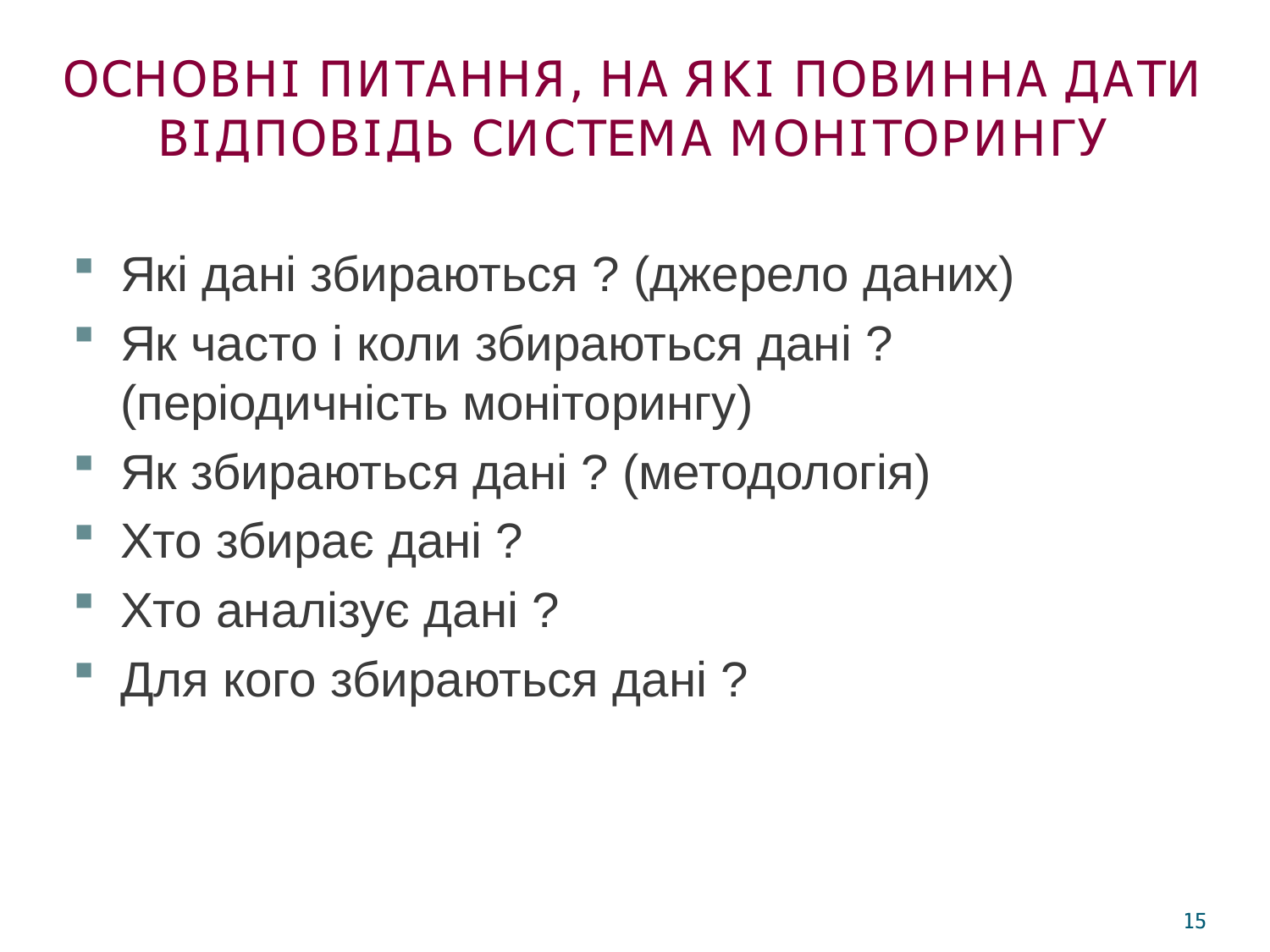

# ОСНОВНІ ПИТАННЯ, НА ЯКІ ПОВИННА ДАТИ ВІДПОВІДЬ СИСТЕМА МОНІТОРИНГУ
Які дані збираються ? (джерело даних)
Як часто і коли збираються дані ? (періодичність моніторингу)
Як збираються дані ? (методологія)
Хто збирає дані ?
Хто аналізує дані ?
Для кого збираються дані ?

15